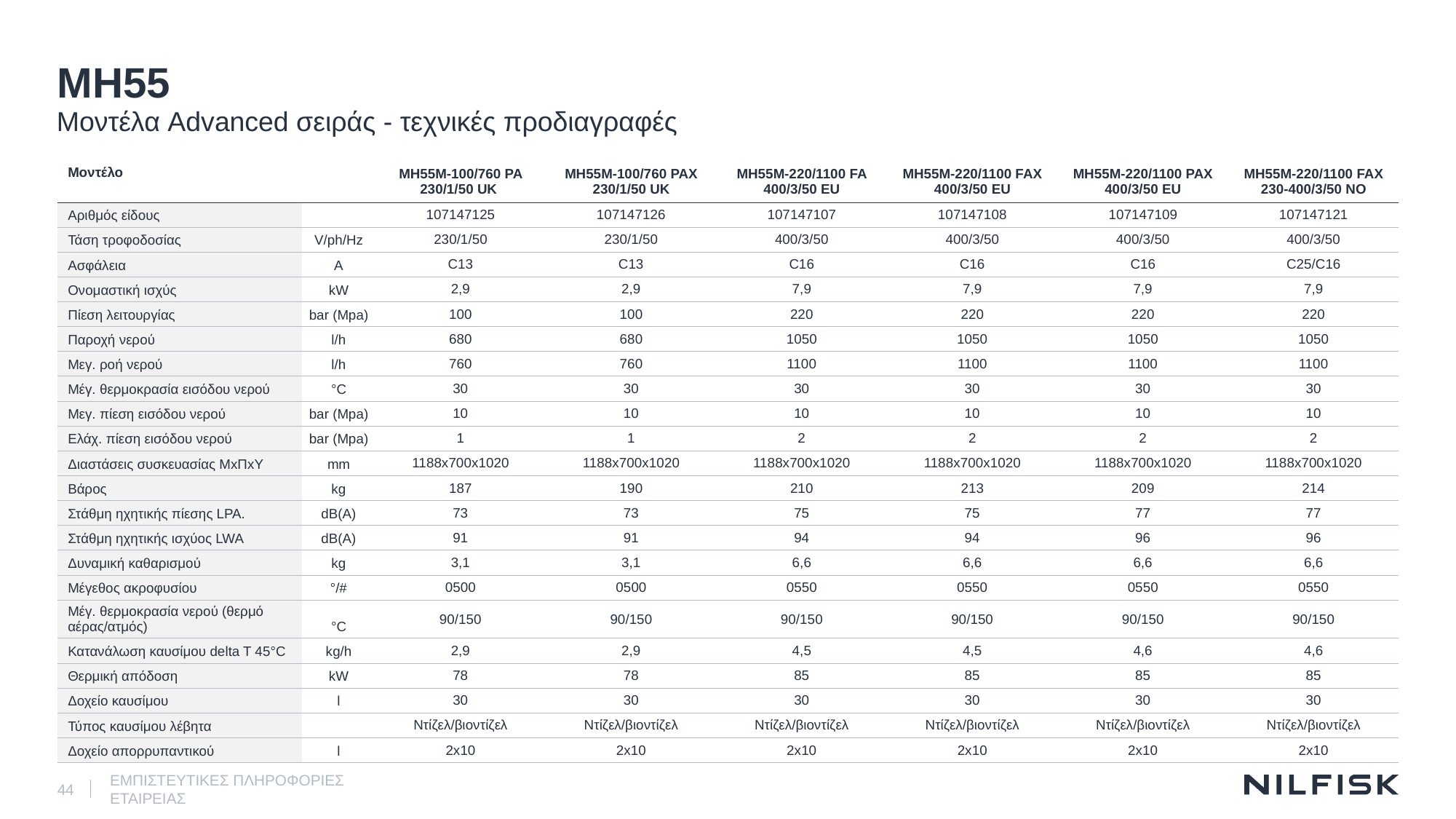

# MH55
Μοντέλα Advanced σειράς - τεχνικές προδιαγραφές
| Μοντέλο |  | MH55M-100/760 PA 230/1/50 UK | MH55M-100/760 PAX 230/1/50 UK | MH55M-220/1100 FA 400/3/50 EU | MH55M-220/1100 FAX 400/3/50 EU | MH55M-220/1100 PAX 400/3/50 EU | MH55M-220/1100 FAX 230-400/3/50 NO |
| --- | --- | --- | --- | --- | --- | --- | --- |
| Αριθμός είδους |  | 107147125 | 107147126 | 107147107 | 107147108 | 107147109 | 107147121 |
| Τάση τροφοδοσίας | V/ph/Hz | 230/1/50 | 230/1/50 | 400/3/50 | 400/3/50 | 400/3/50 | 400/3/50 |
| Ασφάλεια | A | C13 | C13 | C16 | C16 | C16 | C25/C16 |
| Ονομαστική ισχύς | kW | 2,9 | 2,9 | 7,9 | 7,9 | 7,9 | 7,9 |
| Πίεση λειτουργίας | bar (Mpa) | 100 | 100 | 220 | 220 | 220 | 220 |
| Παροχή νερού | l/h | 680 | 680 | 1050 | 1050 | 1050 | 1050 |
| Μεγ. ροή νερού | l/h | 760 | 760 | 1100 | 1100 | 1100 | 1100 |
| Μέγ. θερμοκρασία εισόδου νερού | °C | 30 | 30 | 30 | 30 | 30 | 30 |
| Μεγ. πίεση εισόδου νερού | bar (Mpa) | 10 | 10 | 10 | 10 | 10 | 10 |
| Ελάχ. πίεση εισόδου νερού | bar (Mpa) | 1 | 1 | 2 | 2 | 2 | 2 |
| Διαστάσεις συσκευασίας ΜxΠxΥ | mm | 1188x700x1020 | 1188x700x1020 | 1188x700x1020 | 1188x700x1020 | 1188x700x1020 | 1188x700x1020 |
| Βάρος | kg | 187 | 190 | 210 | 213 | 209 | 214 |
| Στάθμη ηχητικής πίεσης LPA. | dB(A) | 73 | 73 | 75 | 75 | 77 | 77 |
| Στάθμη ηχητικής ισχύος LWA | dB(A) | 91 | 91 | 94 | 94 | 96 | 96 |
| Δυναμική καθαρισμού | kg | 3,1 | 3,1 | 6,6 | 6,6 | 6,6 | 6,6 |
| Μέγεθος ακροφυσίου | °/# | 0500 | 0500 | 0550 | 0550 | 0550 | 0550 |
| Μέγ. θερμοκρασία νερού (θερμό αέρας/ατμός) | °C | 90/150 | 90/150 | 90/150 | 90/150 | 90/150 | 90/150 |
| Κατανάλωση καυσίμου delta T 45°C | kg/h | 2,9 | 2,9 | 4,5 | 4,5 | 4,6 | 4,6 |
| Θερμική απόδοση | kW | 78 | 78 | 85 | 85 | 85 | 85 |
| Δοχείο καυσίμου | l | 30 | 30 | 30 | 30 | 30 | 30 |
| Τύπος καυσίμου λέβητα |  | Ντίζελ/βιοντίζελ | Ντίζελ/βιοντίζελ | Ντίζελ/βιοντίζελ | Ντίζελ/βιοντίζελ | Ντίζελ/βιοντίζελ | Ντίζελ/βιοντίζελ |
| Δοχείο απορρυπαντικού | l | 2x10 | 2x10 | 2x10 | 2x10 | 2x10 | 2x10 |
44
ΕΜΠΙΣΤΕΥΤΙΚΕΣ ΠΛΗΡΟΦΟΡΙΕΣ ΕΤΑΙΡΕΙΑΣ